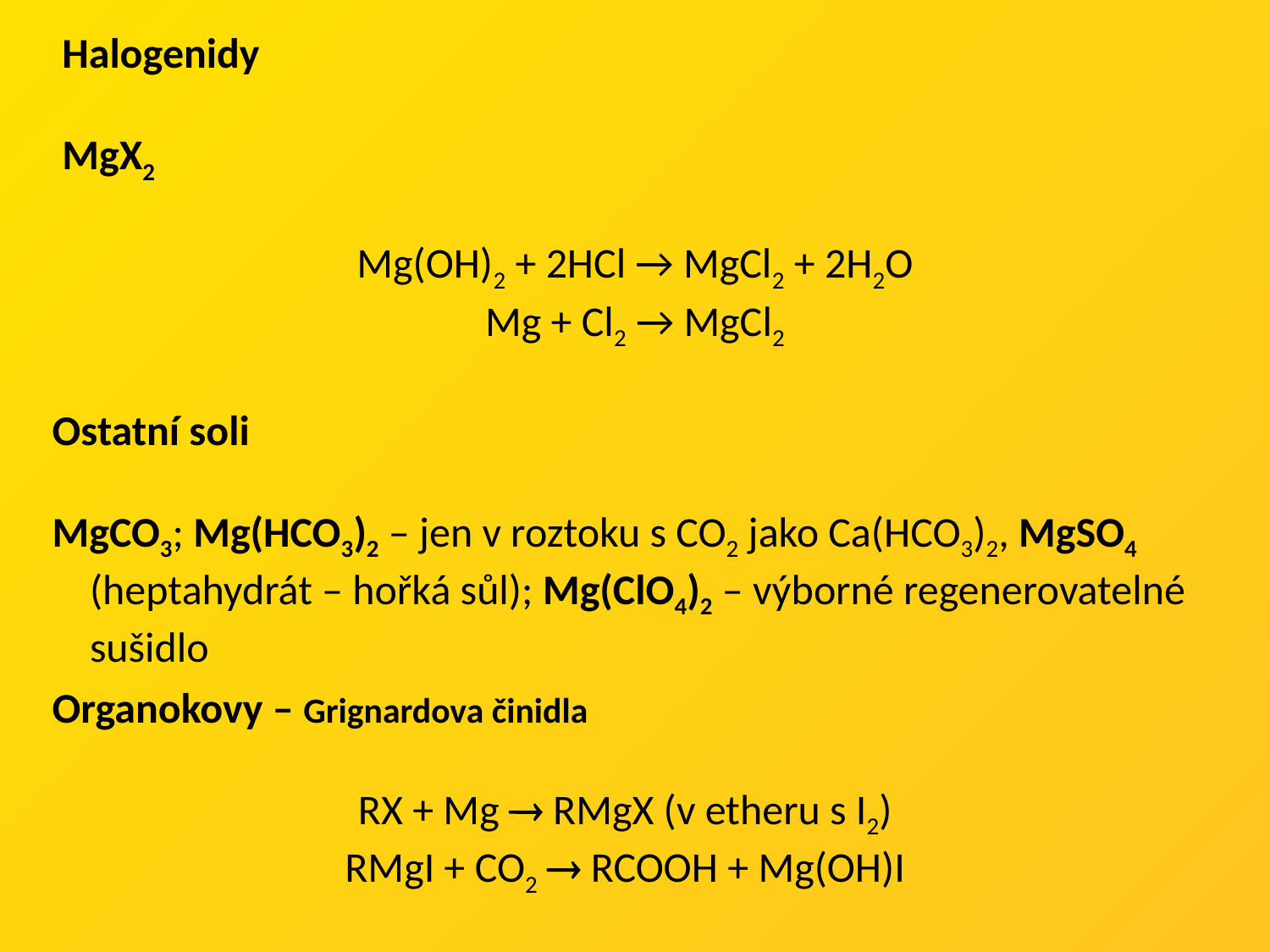

Halogenidy

MgX2

Mg(OH)2 + 2HCl → MgCl2 + 2H2O
Mg + Cl2 → MgCl2
Ostatní soli

MgCO3; Mg(HCO3)2 – jen v roztoku s CO2 jako Ca(HCO3)2, MgSO4 (heptahydrát – hořká sůl); Mg(ClO4)2 – výborné regenerovatelné sušidlo
Organokovy – Grignardova činidla

RX + Mg → RMgX (v etheru s I2)
RMgI + CO2 → RCOOH + Mg(OH)I